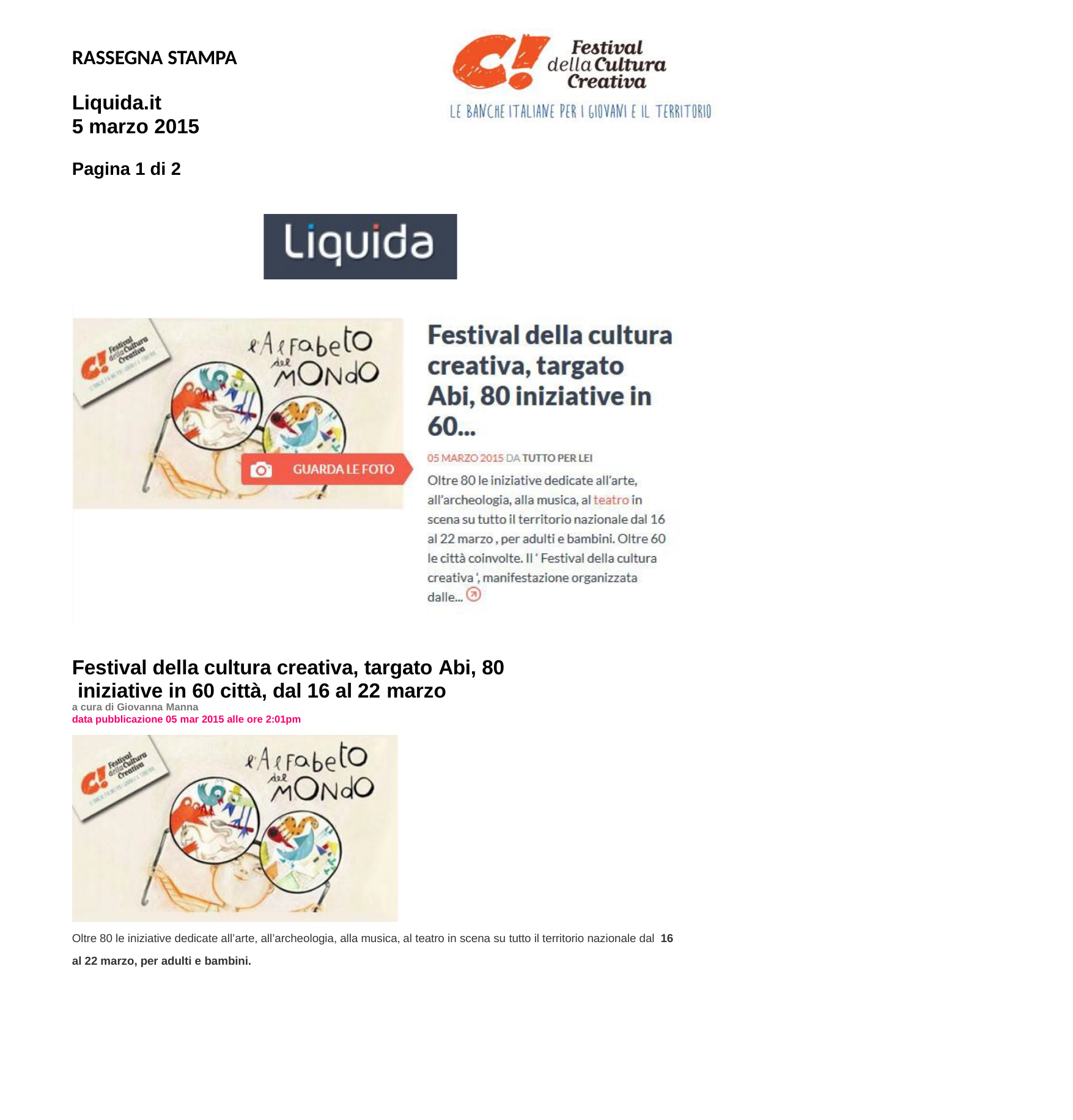

RASSEGNA STAMPA

Liquida.it
5 marzo 2015
Pagina 1 di 2

Festival della cultura creativa, targato Abi, 80  iniziative in 60 città, dal 16 al 22 marzo
a cura di Giovanna Manna
data pubblicazione 05 mar 2015 alle ore 2:01pm

Oltre 80 le iniziative dedicate all’arte, all’archeologia, alla musica, al teatro in scena su tutto il territorio nazionale dal 16
al 22 marzo, per adulti e bambini.